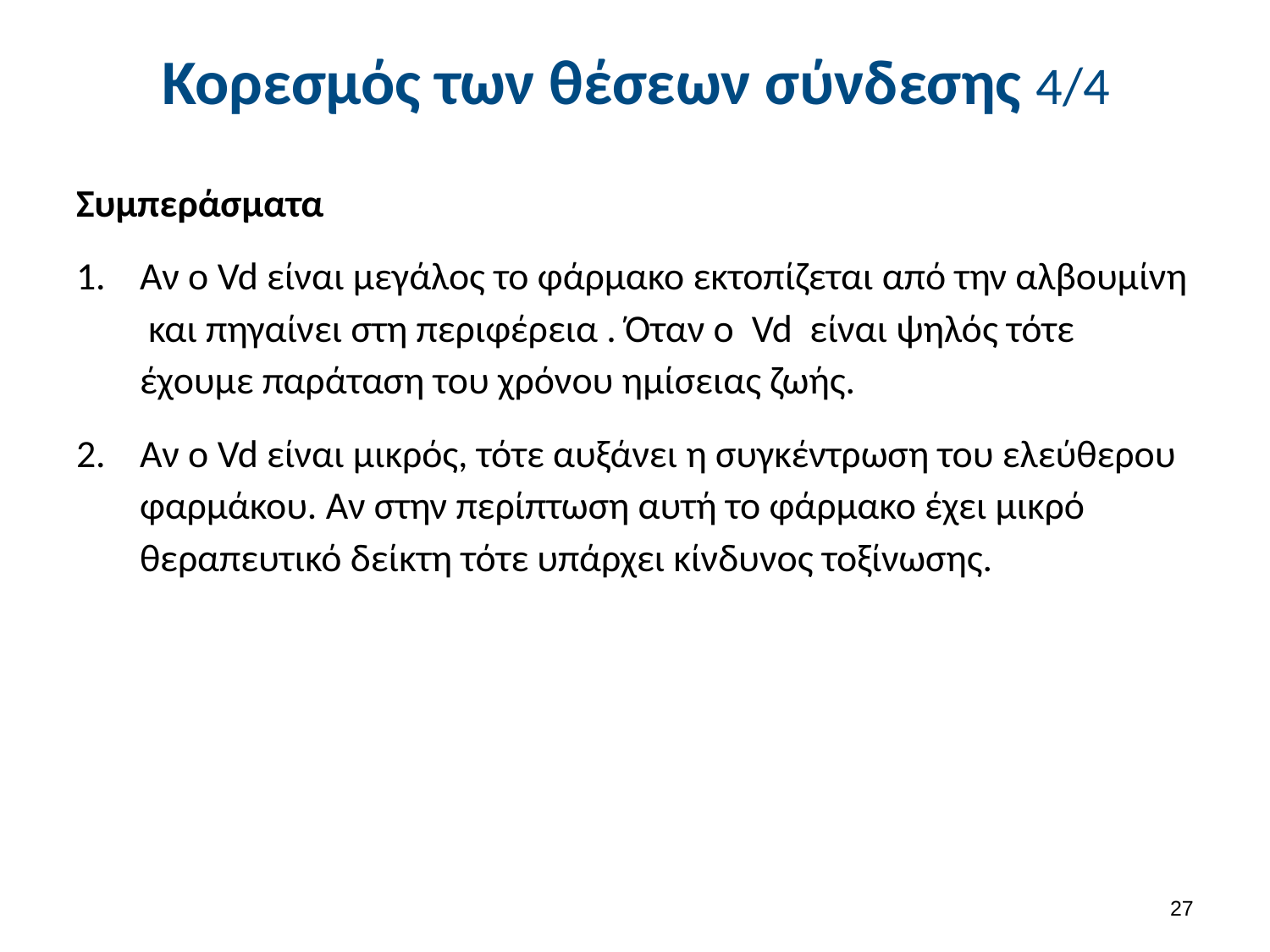

# Κορεσμός των θέσεων σύνδεσης 4/4
Συμπεράσματα
Αν ο Vd είναι μεγάλος το φάρμακο εκτοπίζεται από την αλβουμίνη  και πηγαίνει στη περιφέρεια . Όταν ο  Vd  είναι ψηλός τότε έχουμε παράταση του χρόνου ημίσειας ζωής.
Αν ο Vd είναι μικρός, τότε αυξάνει η συγκέντρωση του ελεύθερου φαρμάκου. Αν στην περίπτωση αυτή το φάρμακο έχει μικρό θεραπευτικό δείκτη τότε υπάρχει κίνδυ­νος τοξίνωσης.
27